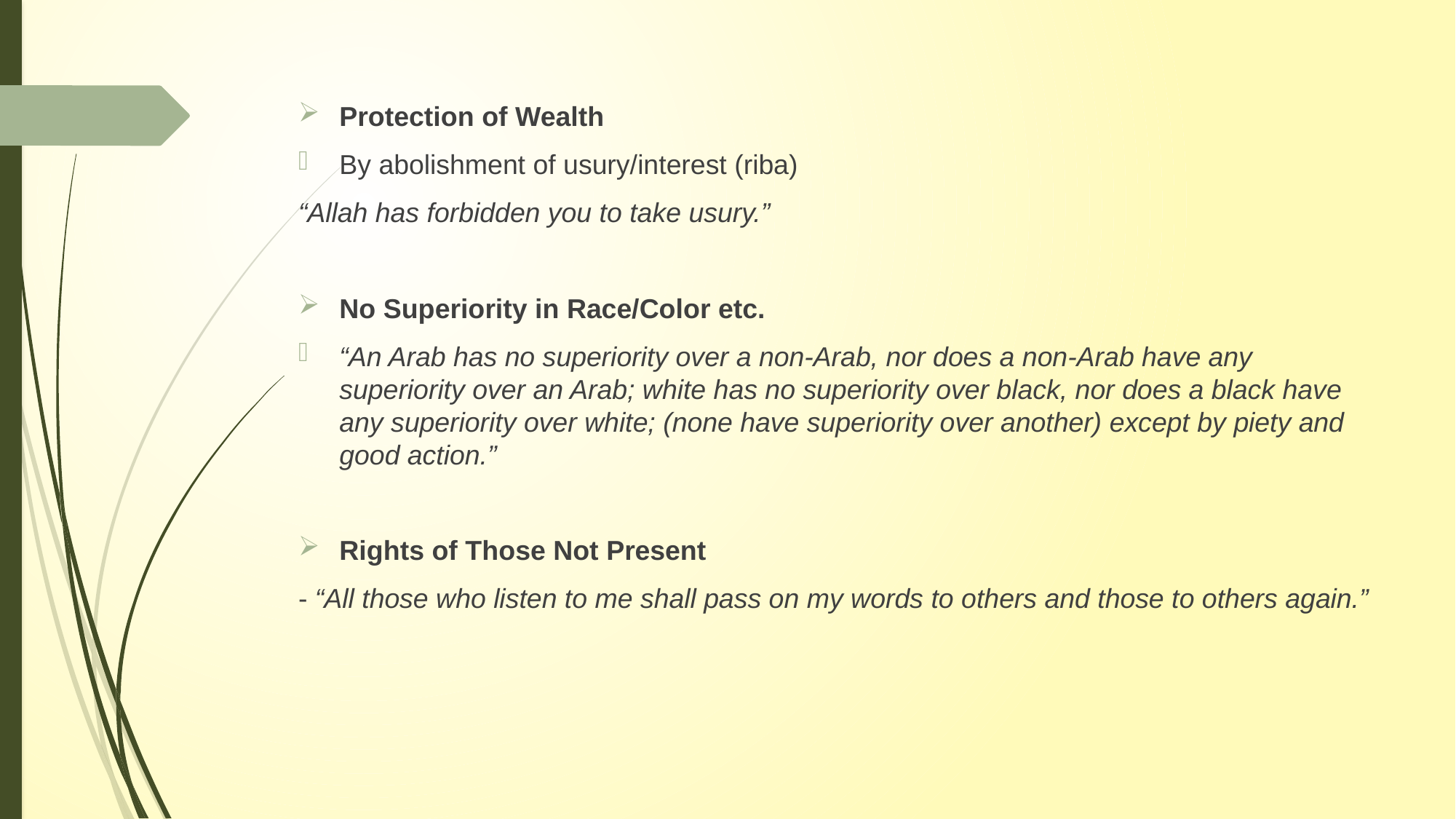

Protection of Wealth
By abolishment of usury/interest (riba)
“Allah has forbidden you to take usury.”

No Superiority in Race/Color etc.
“An Arab has no superiority over a non-Arab, nor does a non-Arab have any superiority over an Arab; white has no superiority over black, nor does a black have any superiority over white; (none have superiority over another) except by piety and good action.”

Rights of Those Not Present
- “All those who listen to me shall pass on my words to others and those to others again.”